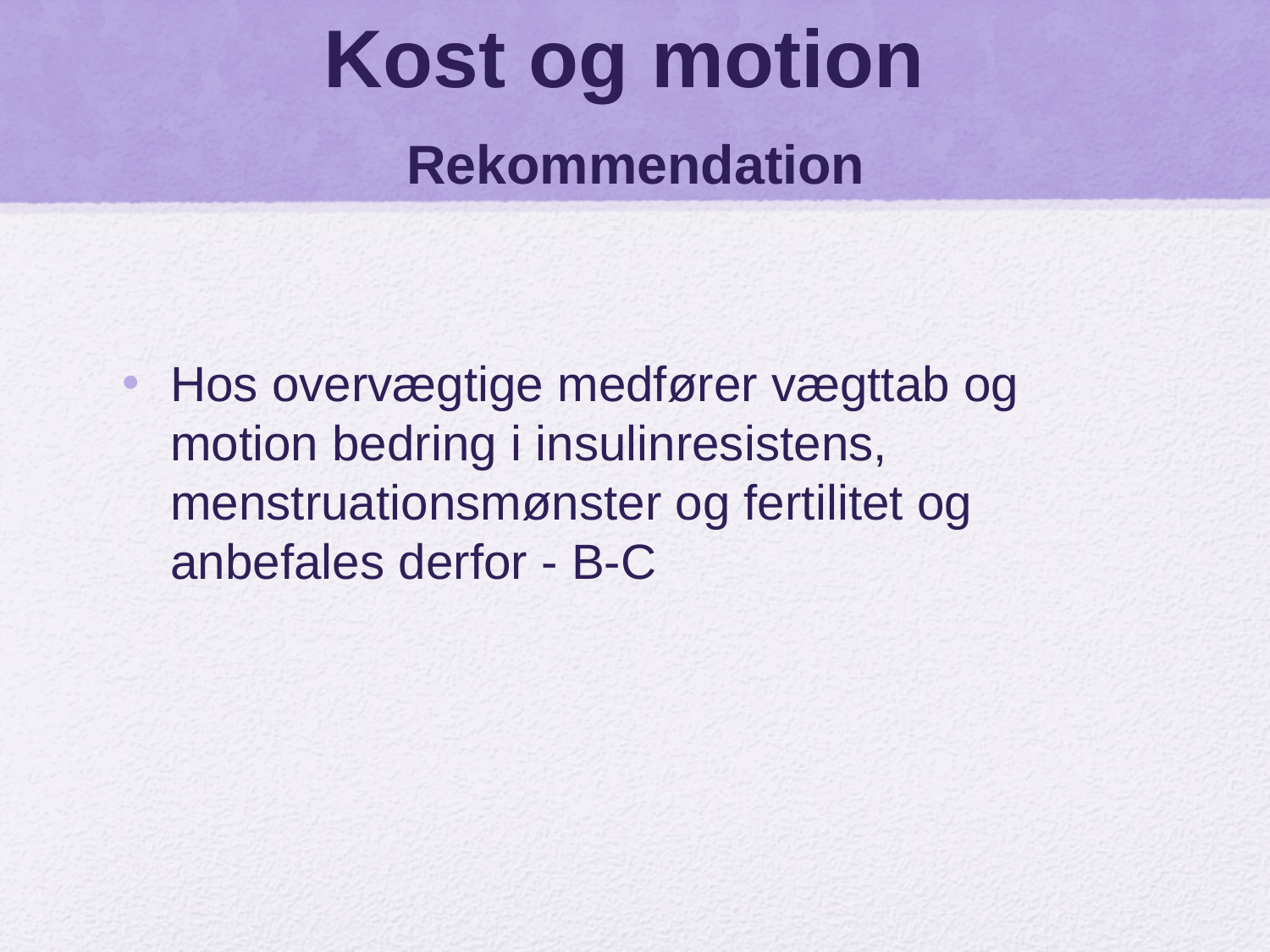

# Kost og motion Rekommendation

Hos overvægtige medfører vægttab og motion bedring i insulinresistens, menstruationsmønster og fertilitet og anbefales derfor - B-C